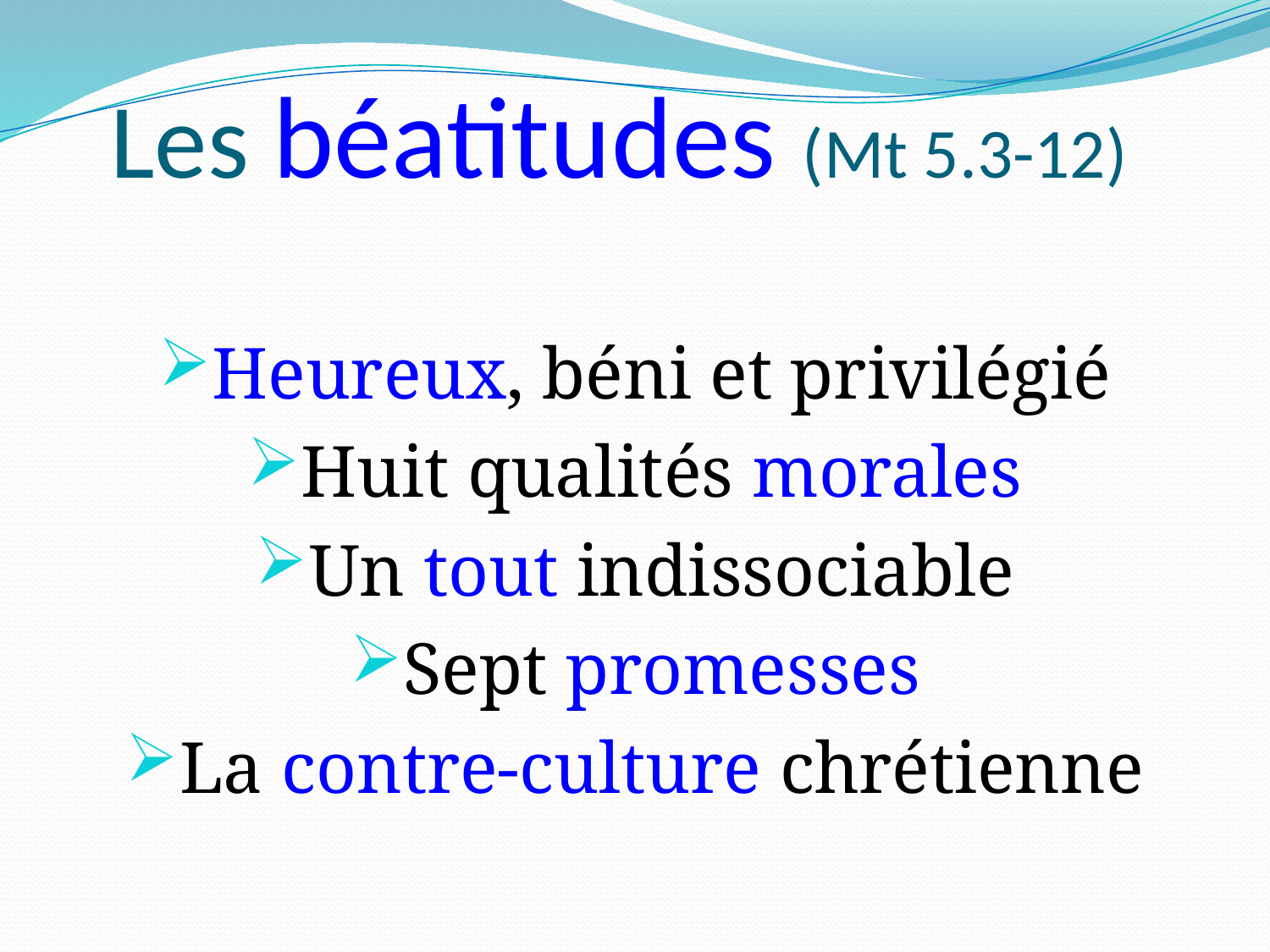

# Les béatitudes (Mt 5.3-12)
Heureux, béni et privilégié
Huit qualités morales
Un tout indissociable
Sept promesses
La contre-culture chrétienne